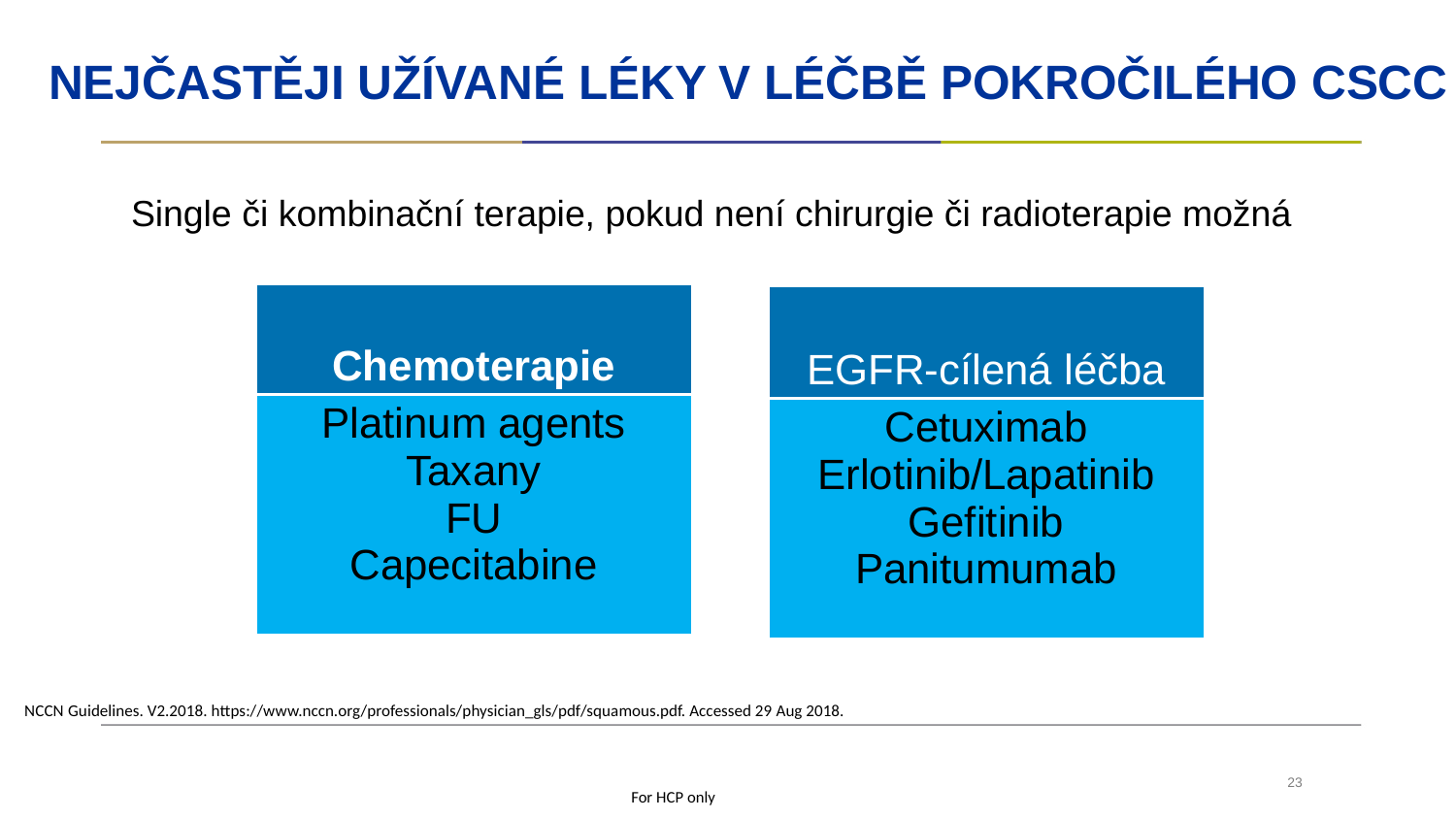

# NEJČASTĚJI UŽÍVANÉ LÉKY V LÉČBĚ POKROČILÉHO CSCC
Single či kombinační terapie, pokud není chirurgie či radioterapie možná
| Chemoterapie |
| --- |
| Platinum agents Taxany FU Capecitabine |
| EGFR-cílená léčba |
| --- |
| Cetuximab Erlotinib/Lapatinib Gefitinib Panitumumab |
NCCN Guidelines. V2.2018. https://www.nccn.org/professionals/physician_gls/pdf/squamous.pdf. Accessed 29 Aug 2018.

23
For HCP only